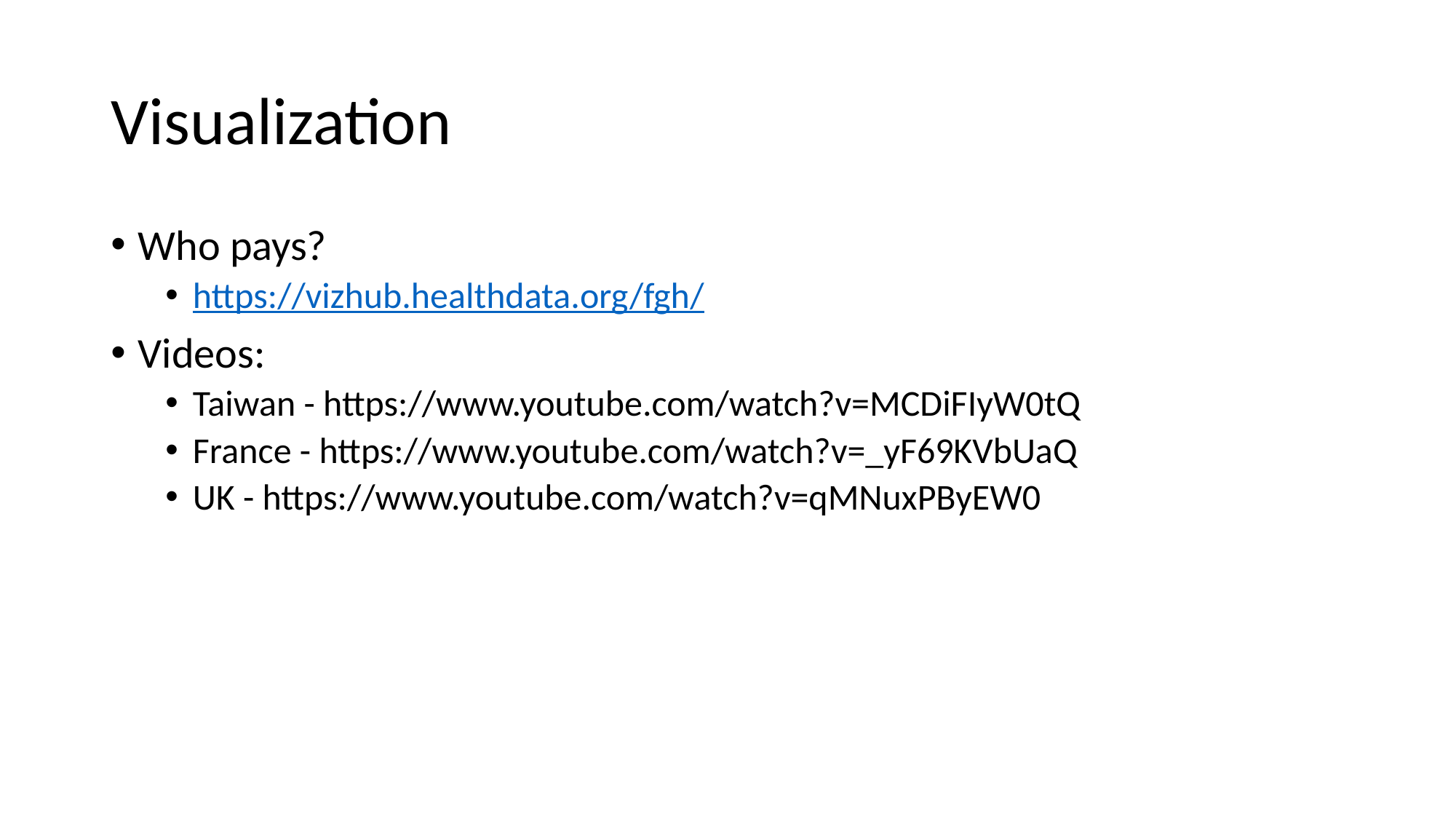

# Visualization
Who pays?
https://vizhub.healthdata.org/fgh/
Videos:
Taiwan - https://www.youtube.com/watch?v=MCDiFIyW0tQ
France - https://www.youtube.com/watch?v=_yF69KVbUaQ
UK - https://www.youtube.com/watch?v=qMNuxPByEW0